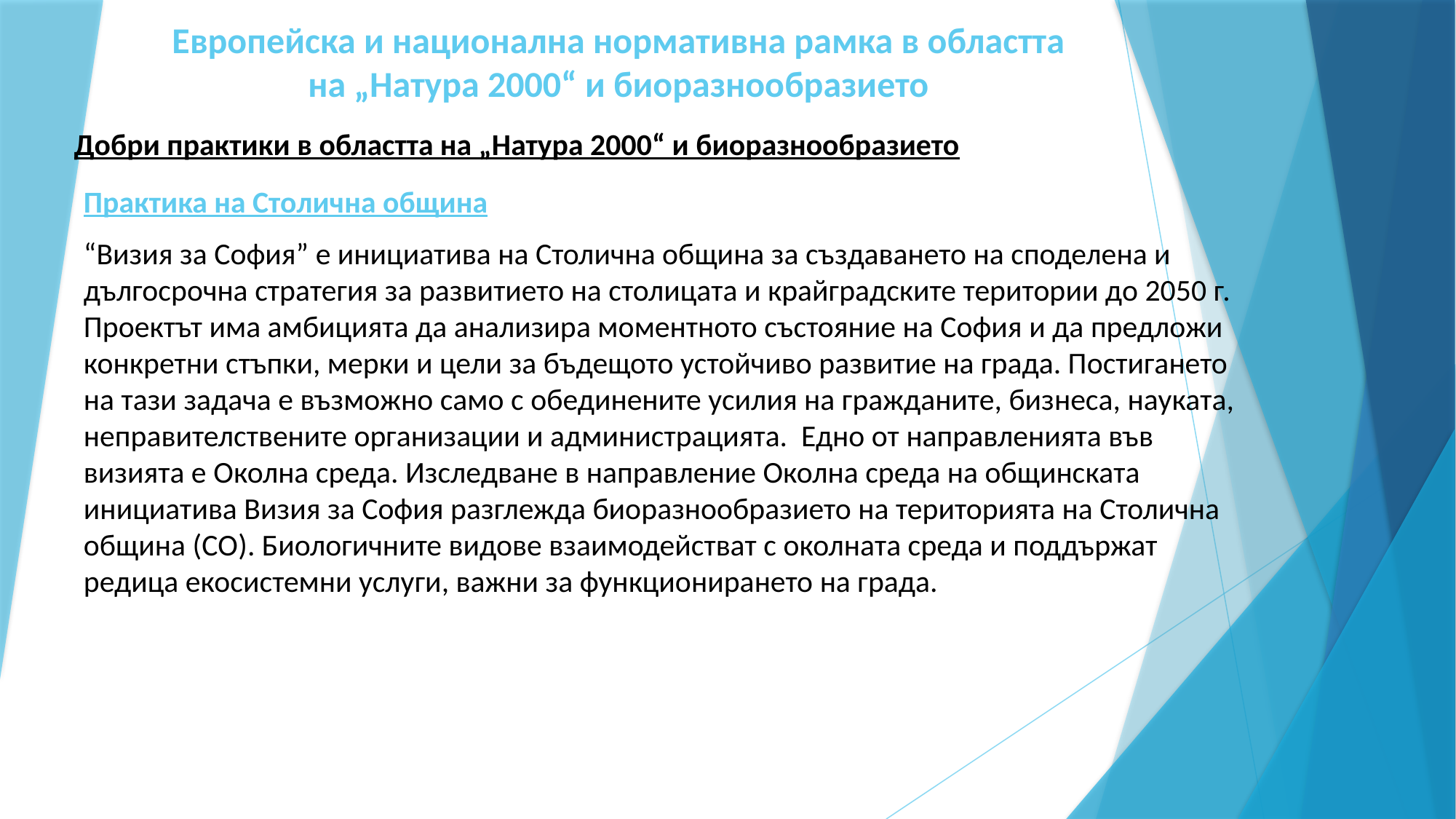

# Европейска и национална нормативна рамка в областта на „Натура 2000“ и биоразнообразието
Добри практики в областта на „Натура 2000“ и биоразнообразието
Практика на Столична община
“Визия за София” е инициатива на Столична община за създаването на споделена и дългосрочна стратегия за развитието на столицата и крайградските територии до 2050 г. Проектът има амбицията да анализира моментното състояние на София и да предложи конкретни стъпки, мерки и цели за бъдещото устойчиво развитие на града. Постигането на тази задача е възможно само с обединените усилия на гражданите, бизнеса, науката, неправителствените организации и администрацията.  Едно от направленията във визията е Околна среда. Изследване в направление Околна среда на общинската инициатива Визия за София разглежда биоразнообразието на територията на Столична община (СО). Биологичните видове взаимодействат с околната среда и поддържат редица екосистемни услуги, важни за функционирането на града.